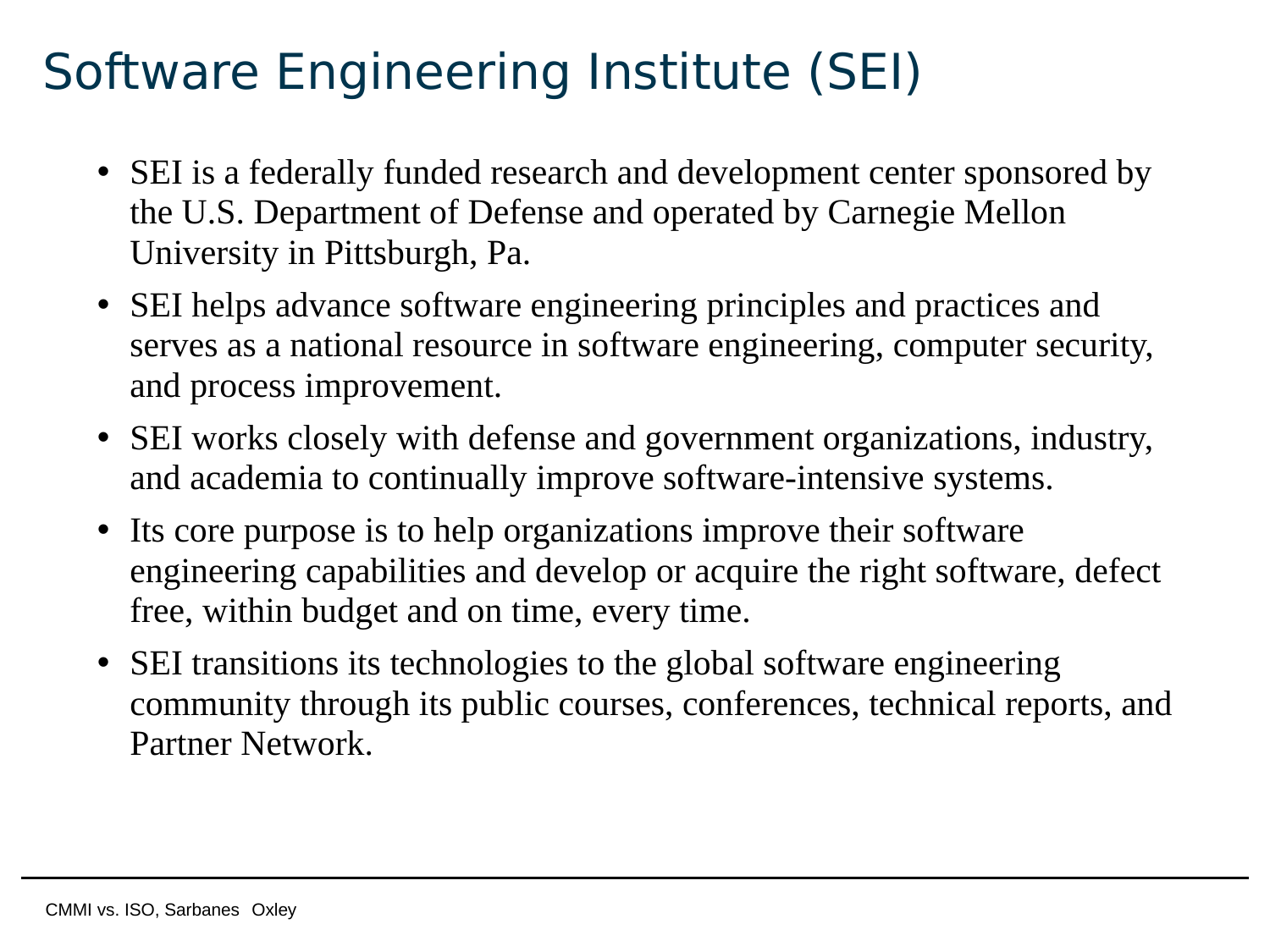

# Software Engineering Institute (SEI)
SEI is a federally funded research and development center sponsored by the U.S. Department of Defense and operated by Carnegie Mellon University in Pittsburgh, Pa.
SEI helps advance software engineering principles and practices and serves as a national resource in software engineering, computer security, and process improvement.
SEI works closely with defense and government organizations, industry, and academia to continually improve software-intensive systems.
Its core purpose is to help organizations improve their software engineering capabilities and develop or acquire the right software, defect free, within budget and on time, every time.
SEI transitions its technologies to the global software engineering community through its public courses, conferences, technical reports, and Partner Network.